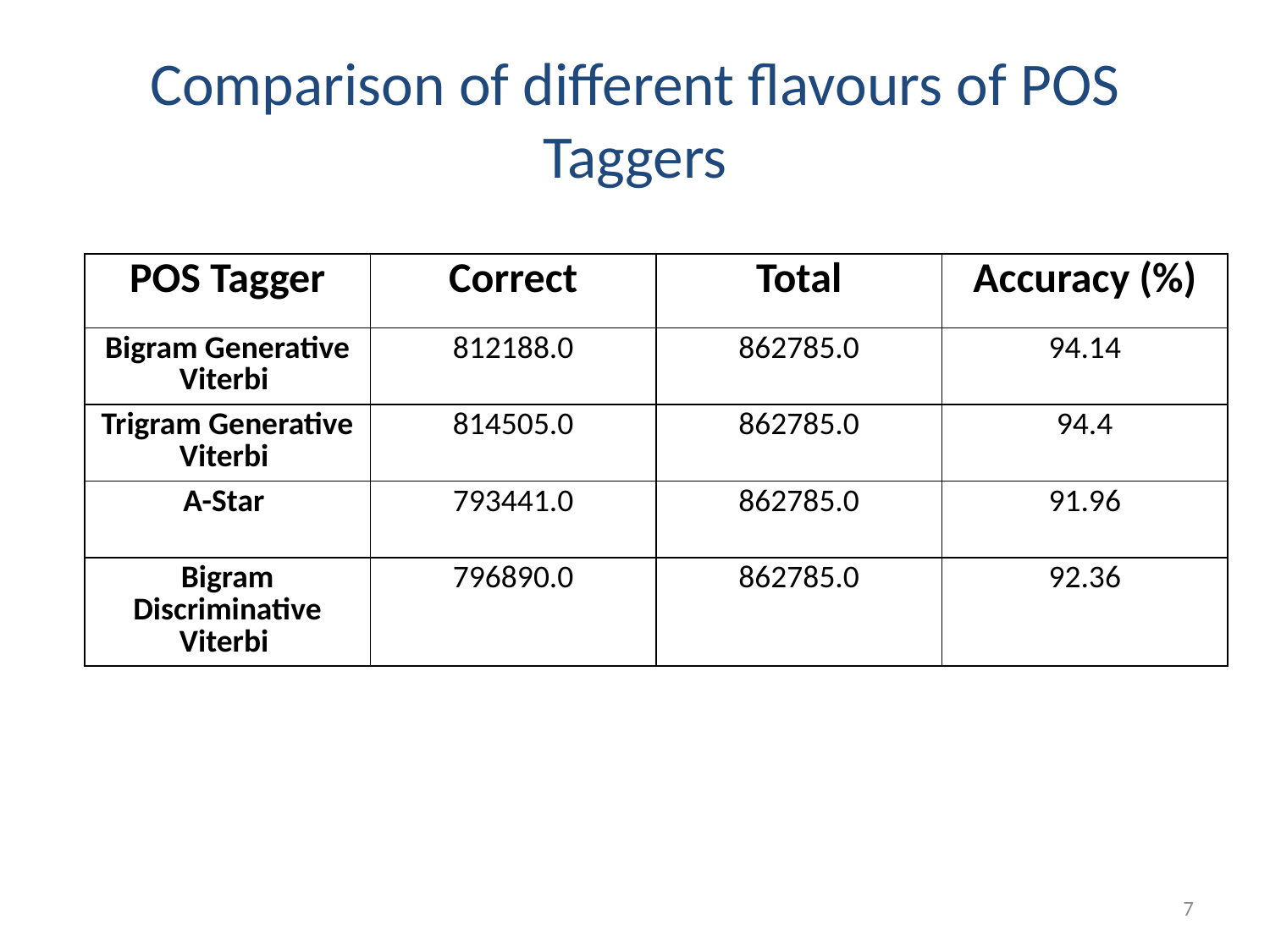

# Comparison of different flavours of POS Taggers
| POS Tagger | Correct | Total | Accuracy (%) |
| --- | --- | --- | --- |
| Bigram Generative Viterbi | 812188.0 | 862785.0 | 94.14 |
| Trigram Generative Viterbi | 814505.0 | 862785.0 | 94.4 |
| A-Star | 793441.0 | 862785.0 | 91.96 |
| Bigram Discriminative Viterbi | 796890.0 | 862785.0 | 92.36 |
7